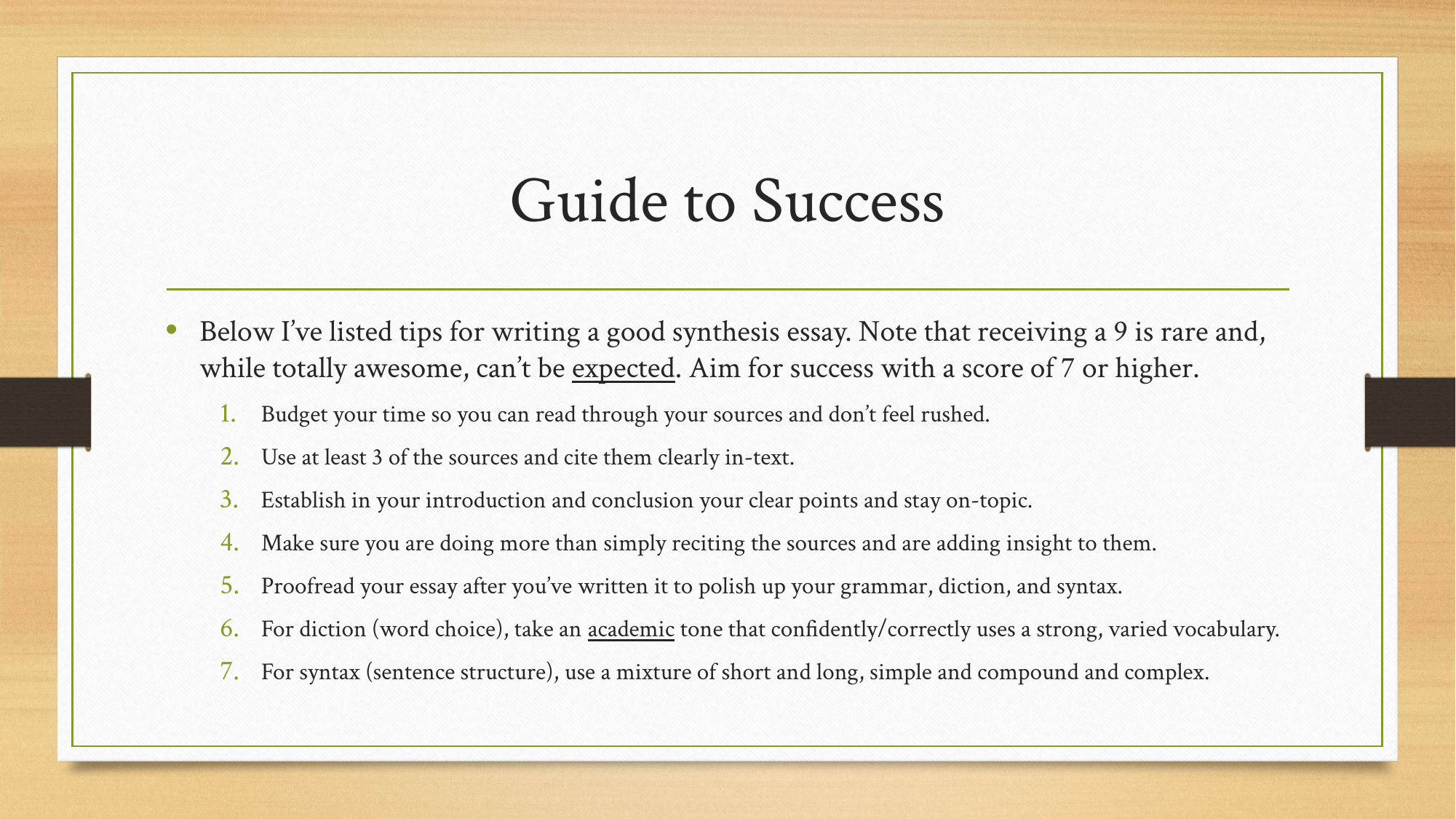

# Guide to Success
Below I’ve listed tips for writing a good synthesis essay. Note that receiving a 9 is rare and, while totally awesome, can’t be expected. Aim for success with a score of 7 or higher.
Budget your time so you can read through your sources and don’t feel rushed.
Use at least 3 of the sources and cite them clearly in-text.
Establish in your introduction and conclusion your clear points and stay on-topic.
Make sure you are doing more than simply reciting the sources and are adding insight to them.
Proofread your essay after you’ve written it to polish up your grammar, diction, and syntax.
For diction (word choice), take an academic tone that confidently/correctly uses a strong, varied vocabulary.
For syntax (sentence structure), use a mixture of short and long, simple and compound and complex.